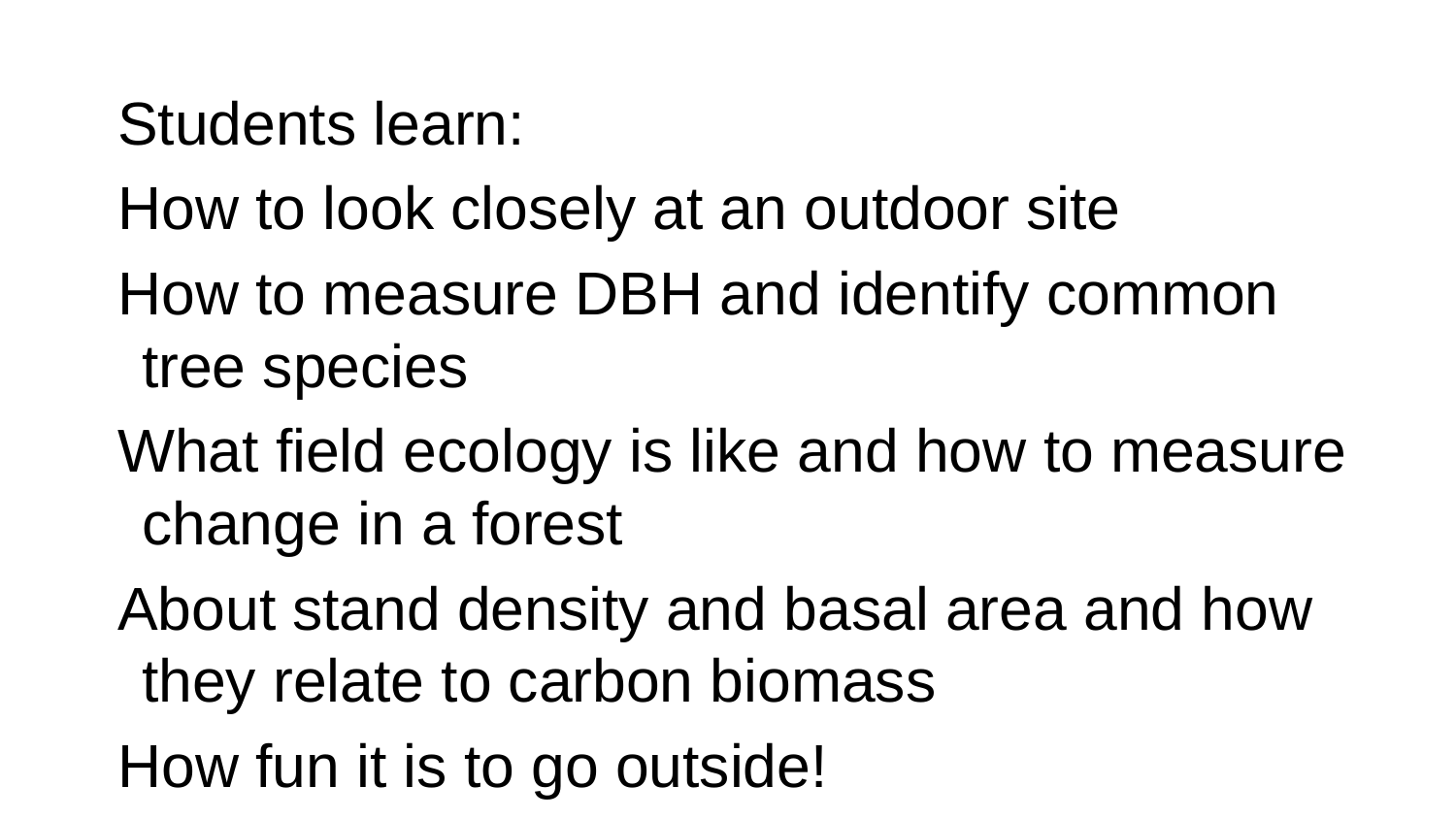

Students learn:
How to look closely at an outdoor site
How to measure DBH and identify common tree species
What field ecology is like and how to measure change in a forest
About stand density and basal area and how they relate to carbon biomass
How fun it is to go outside!